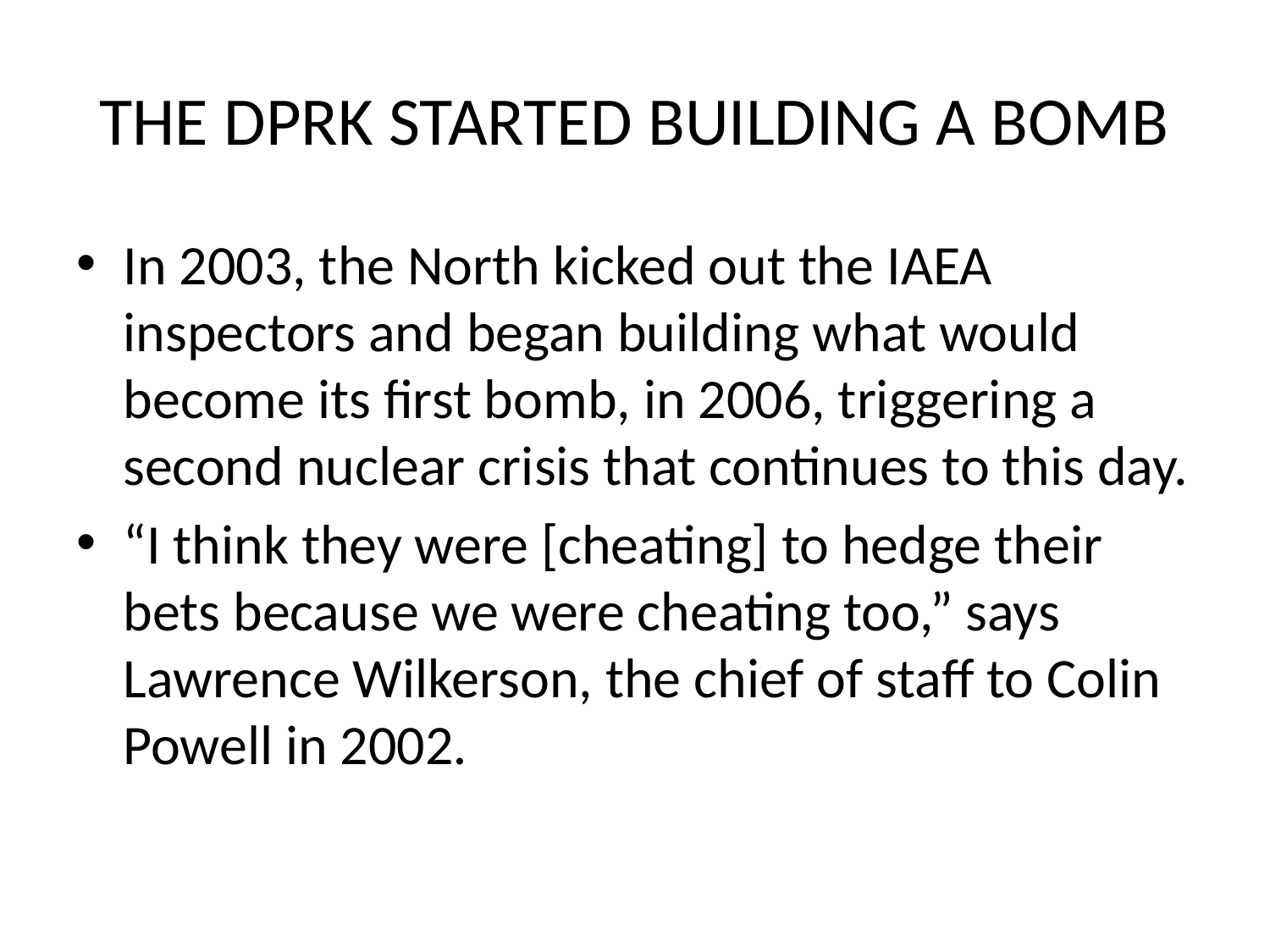

# THE DPRK STARTED BUILDING A BOMB
In 2003, the North kicked out the IAEA inspectors and began building what would become its first bomb, in 2006, triggering a second nuclear crisis that continues to this day.
“I think they were [cheating] to hedge their bets because we were cheating too,” says Lawrence Wilkerson, the chief of staff to Colin Powell in 2002.